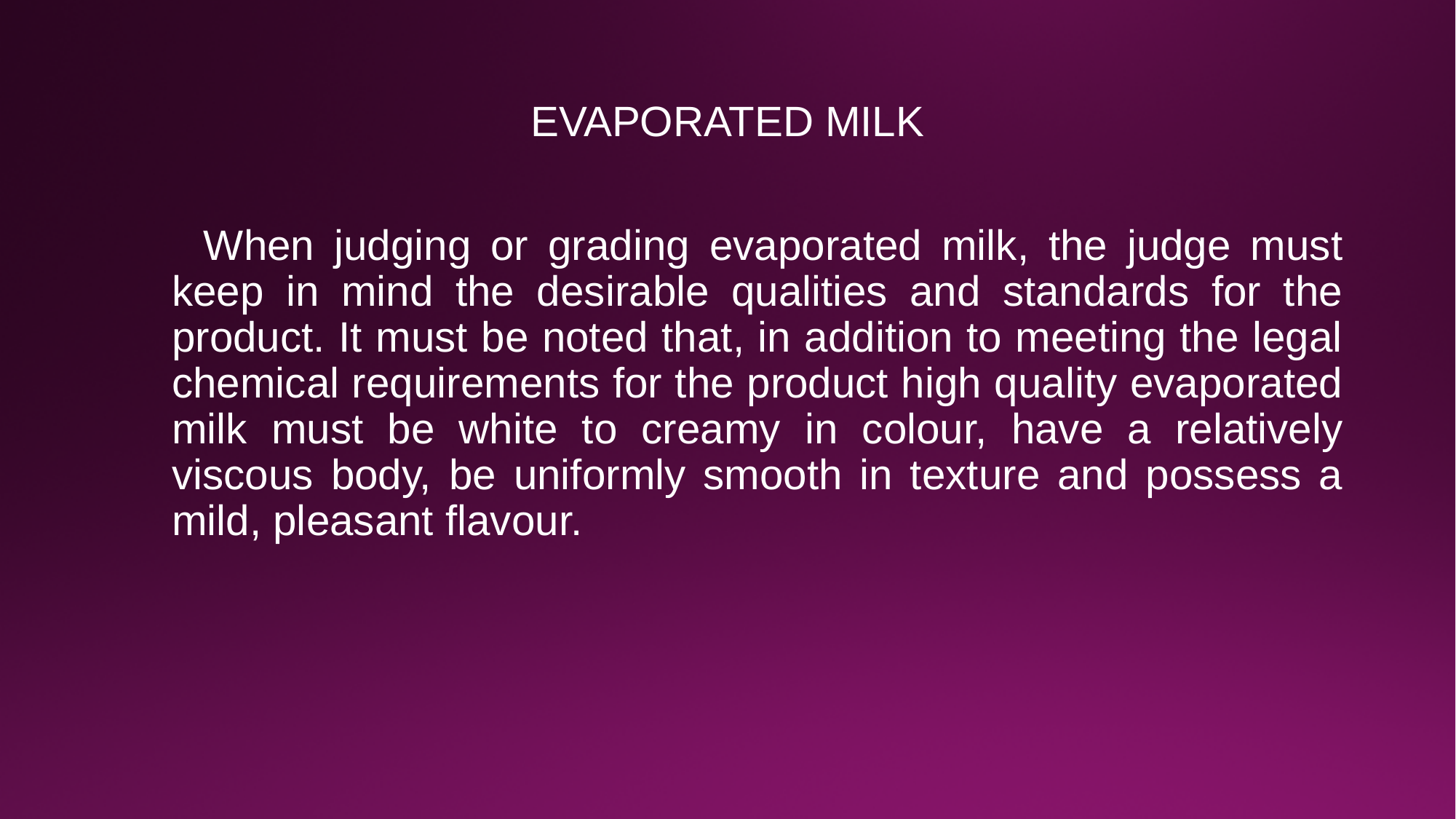

# EVAPORATED MILK
   When judging or grading evaporated milk, the judge must keep in mind the desirable qualities and standards for the product. It must be noted that, in addition to meeting the legal chemical requirements for the product high quality evaporated milk must be white to creamy in colour, have a relatively viscous body, be uniformly smooth in texture and possess a mild, pleasant flavour.